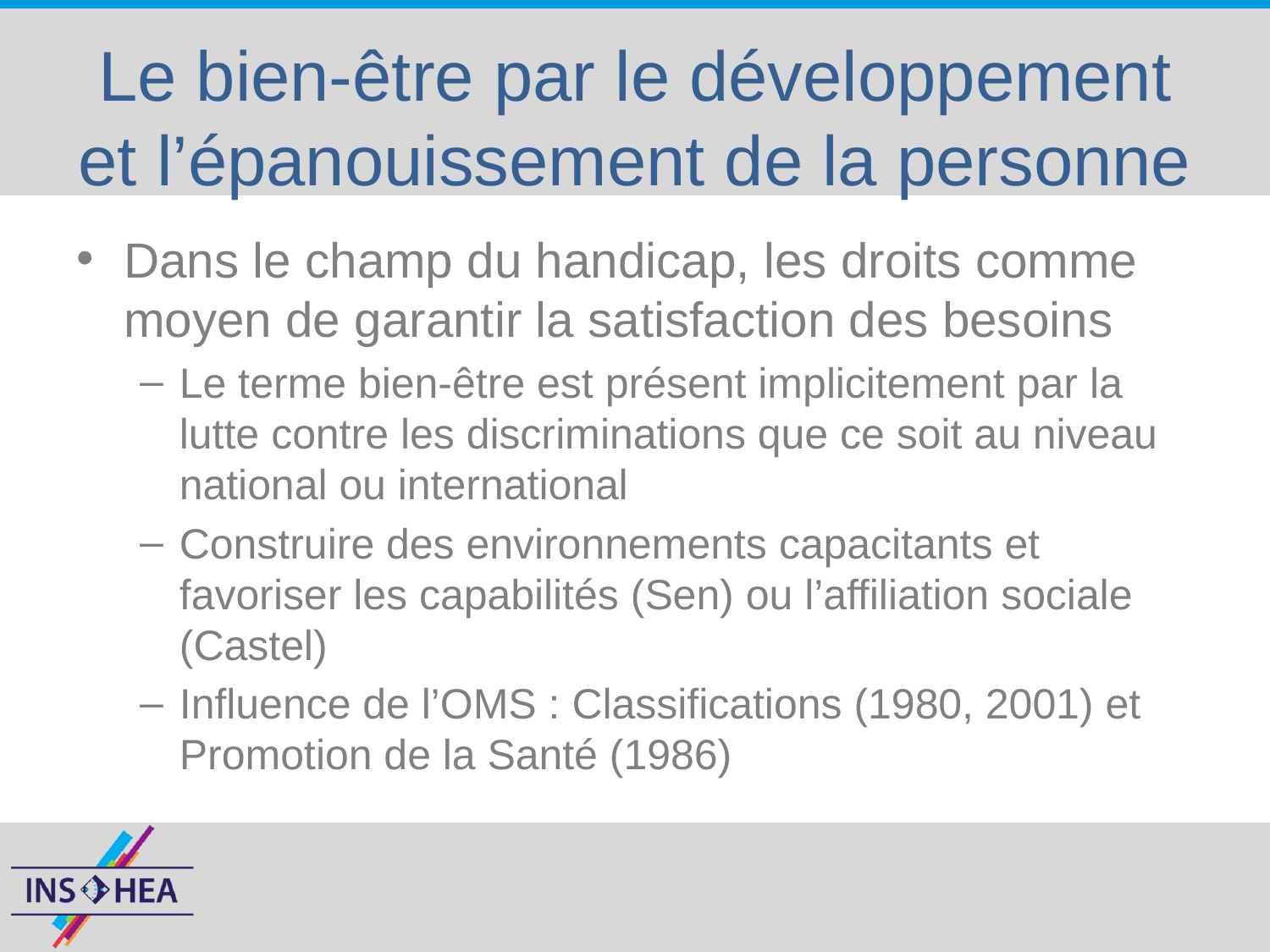

# Le bien-être par le développement et l’épanouissement de la personne
Dans le champ du handicap, les droits comme moyen de garantir la satisfaction des besoins
Le terme bien-être est présent implicitement par la lutte contre les discriminations que ce soit au niveau national ou international
Construire des environnements capacitants et favoriser les capabilités (Sen) ou l’affiliation sociale (Castel)
Influence de l’OMS : Classifications (1980, 2001) et Promotion de la Santé (1986)